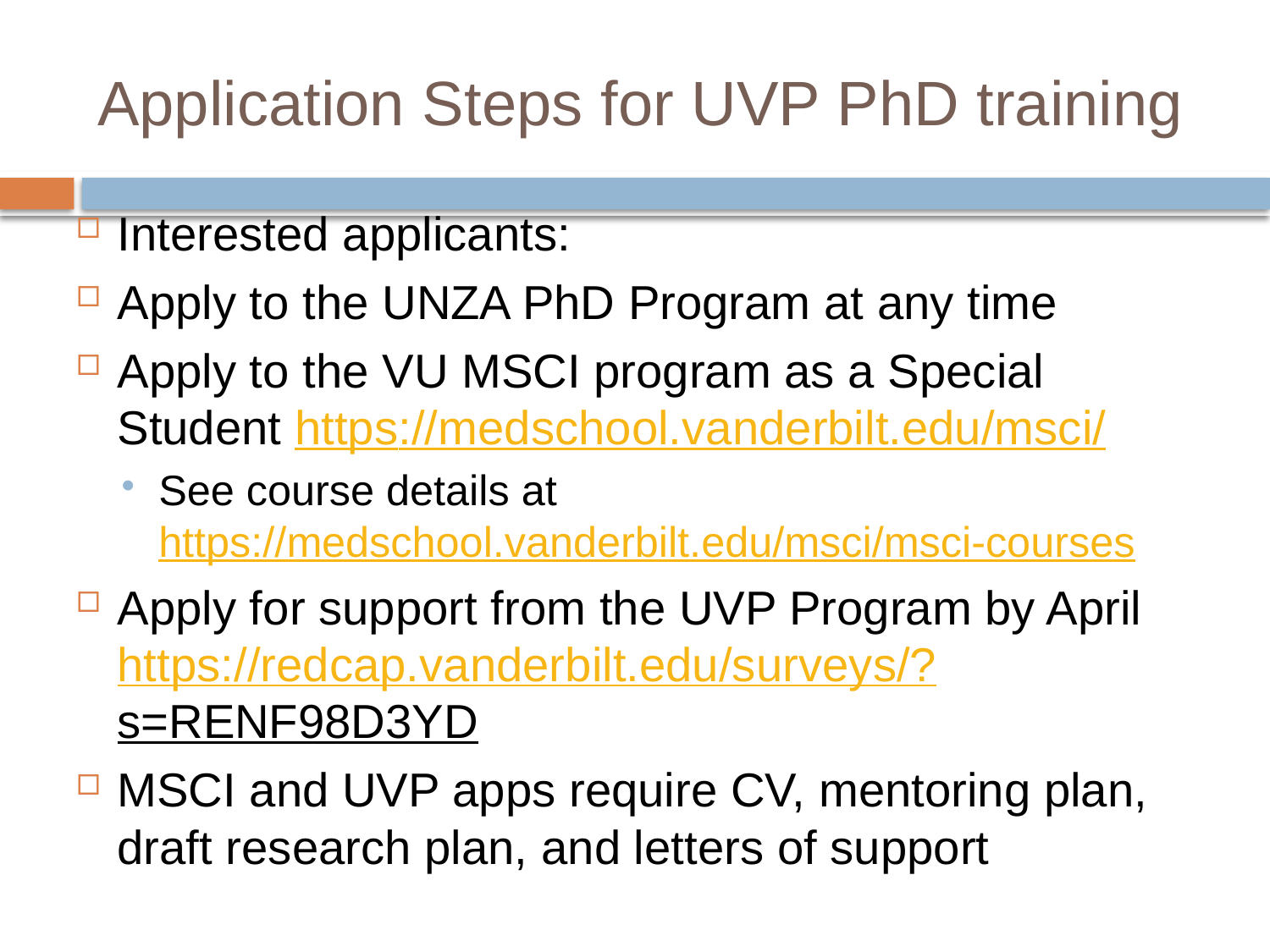

# Application Steps for UVP PhD training
Interested applicants:
Apply to the UNZA PhD Program at any time
Apply to the VU MSCI program as a Special Student https://medschool.vanderbilt.edu/msci/
See course details at  https://medschool.vanderbilt.edu/msci/msci-courses
Apply for support from the UVP Program by April https://redcap.vanderbilt.edu/surveys/?s=RENF98D3YD
MSCI and UVP apps require CV, mentoring plan,
draft research plan, and letters of support